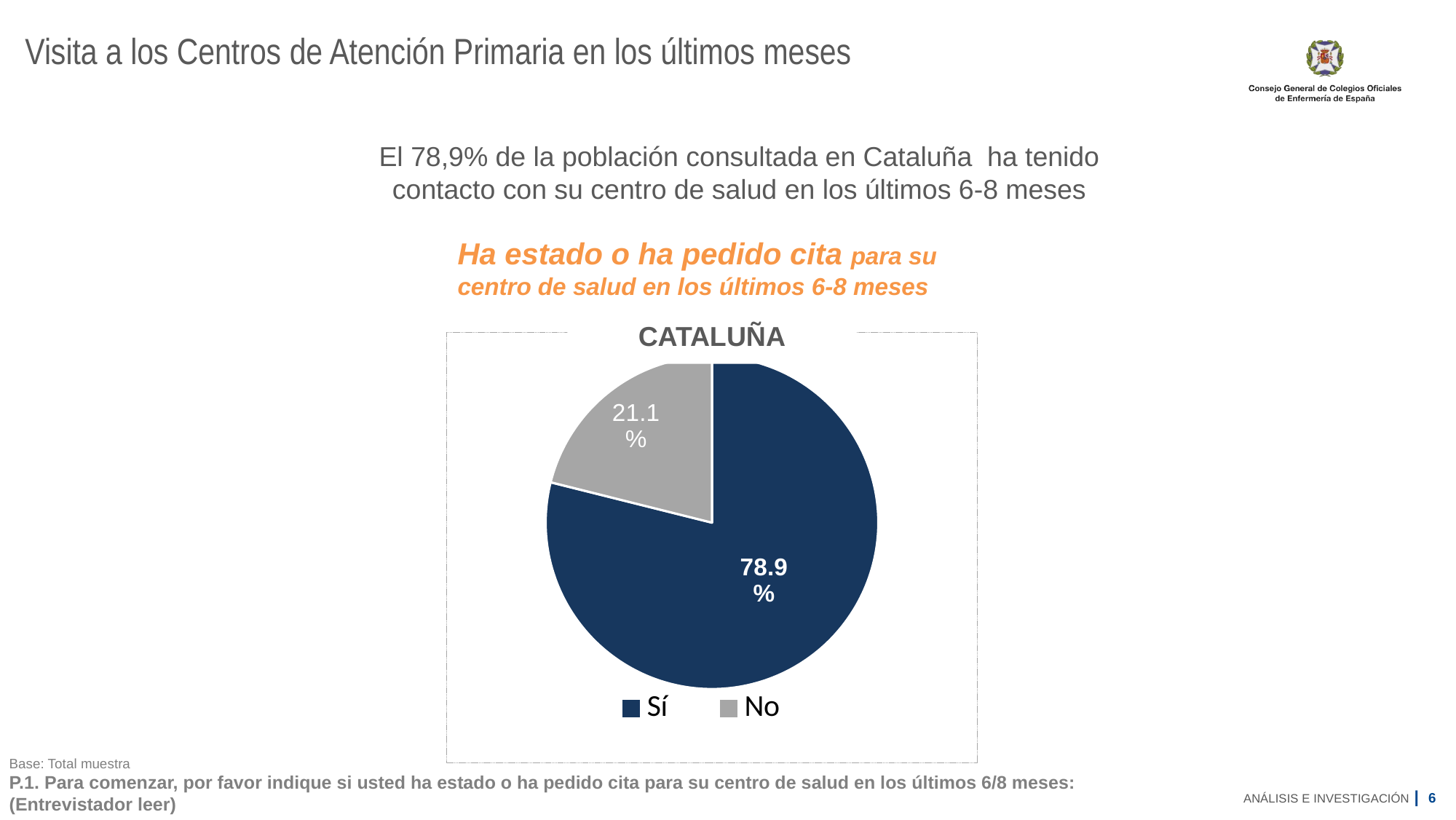

# Visita a los Centros de Atención Primaria en los últimos meses
El 78,9% de la población consultada en Cataluña  ha tenido contacto con su centro de salud en los últimos 6-8 meses
Ha estado o ha pedido cita para su centro de salud en los últimos 6-8 meses
CATALUÑA

### Chart

| Category | CCAA |
|---|---|
| Sí  | 78.9 |
| No | 21.1 |
Base: Total muestra
P.1. Para comenzar, por favor indique si usted ha estado o ha pedido cita para su centro de salud en los últimos 6/8 meses: (Entrevistador leer)